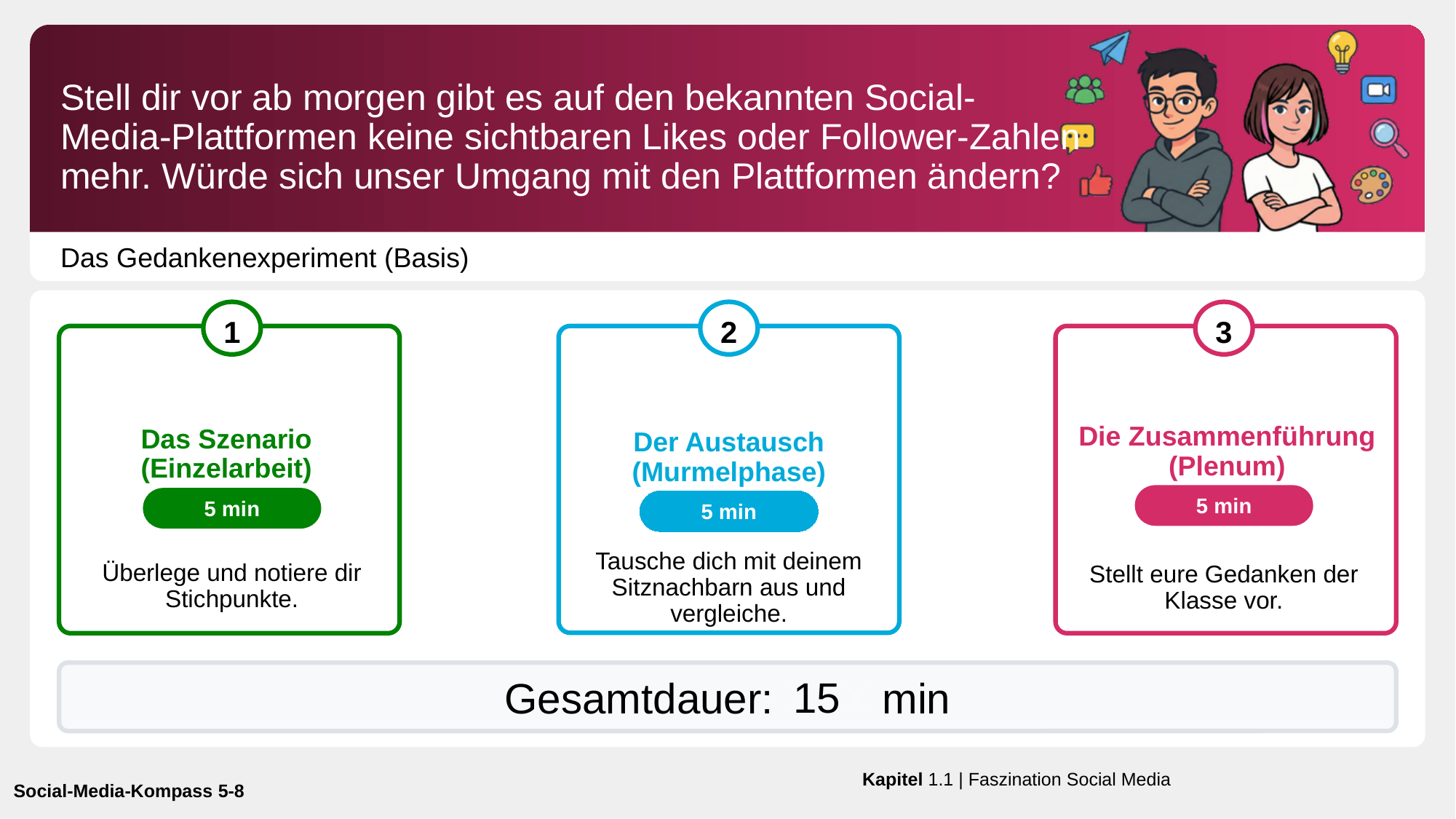

Stell dir vor ab morgen gibt es auf den bekannten Social-Media-Plattformen keine sichtbaren Likes oder Follower-Zahlen mehr. Würde sich unser Umgang mit den Plattformen ändern?
Das Gedankenexperiment (Basis)
Die Zusammenführung (Plenum)
Das Szenario (Einzelarbeit)
Der Austausch (Murmelphase)
5 min
5 min
5 min
Überlege und notiere dir Stichpunkte.
Stellt eure Gedanken der Klasse vor.
Tausche dich mit deinem Sitznachbarn aus und vergleiche.
15
Kapitel 1.1 | Faszination Social Media